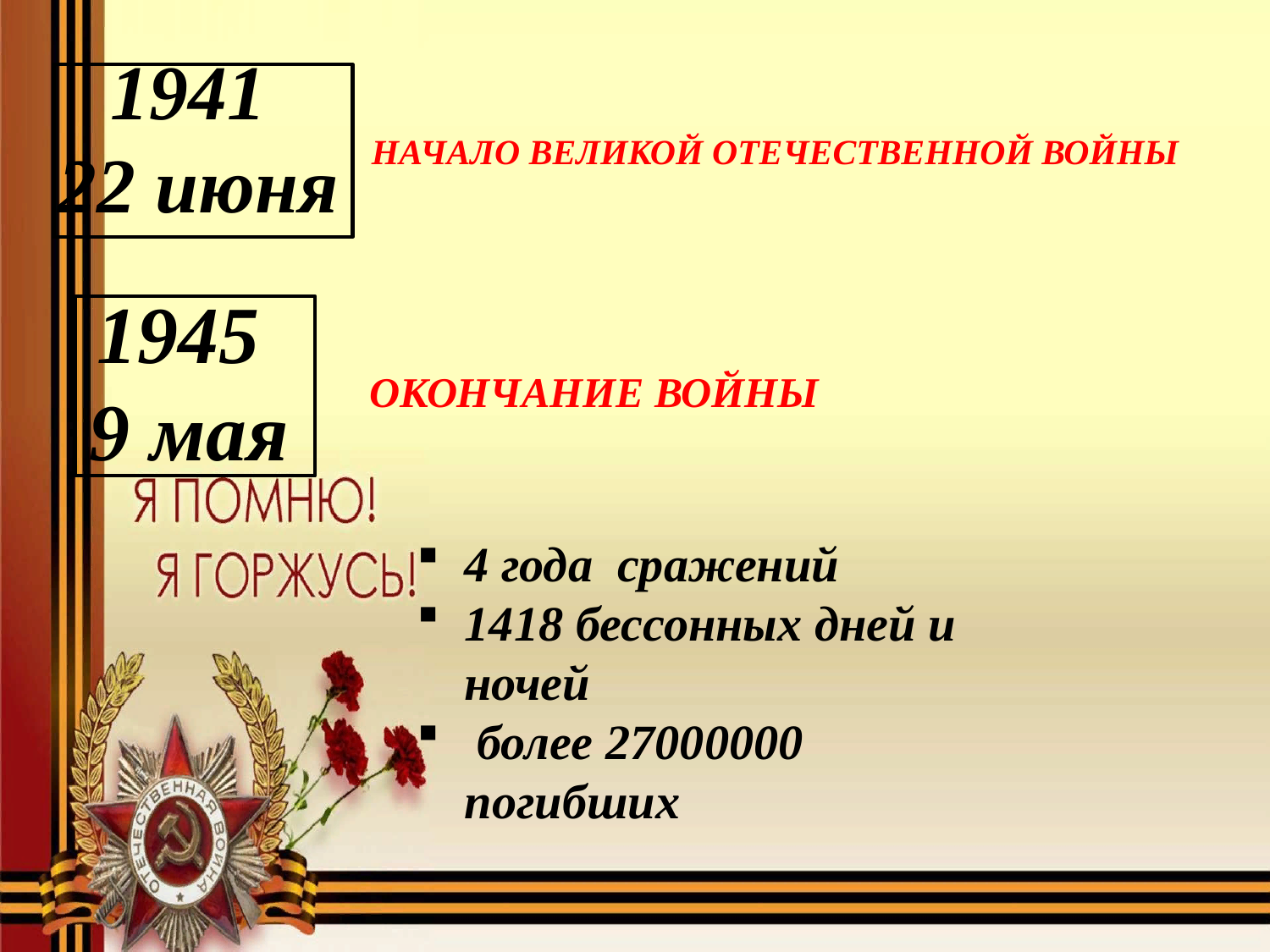

1941
 22 июня

НАЧАЛО ВЕЛИКОЙ ОТЕЧЕСТВЕННОЙ ВОЙНЫ
1945
9 мая

ОКОНЧАНИЕ ВОЙНЫ
4 года  сражений
1418 бессонных дней и ночей
 более 27000000 погибших